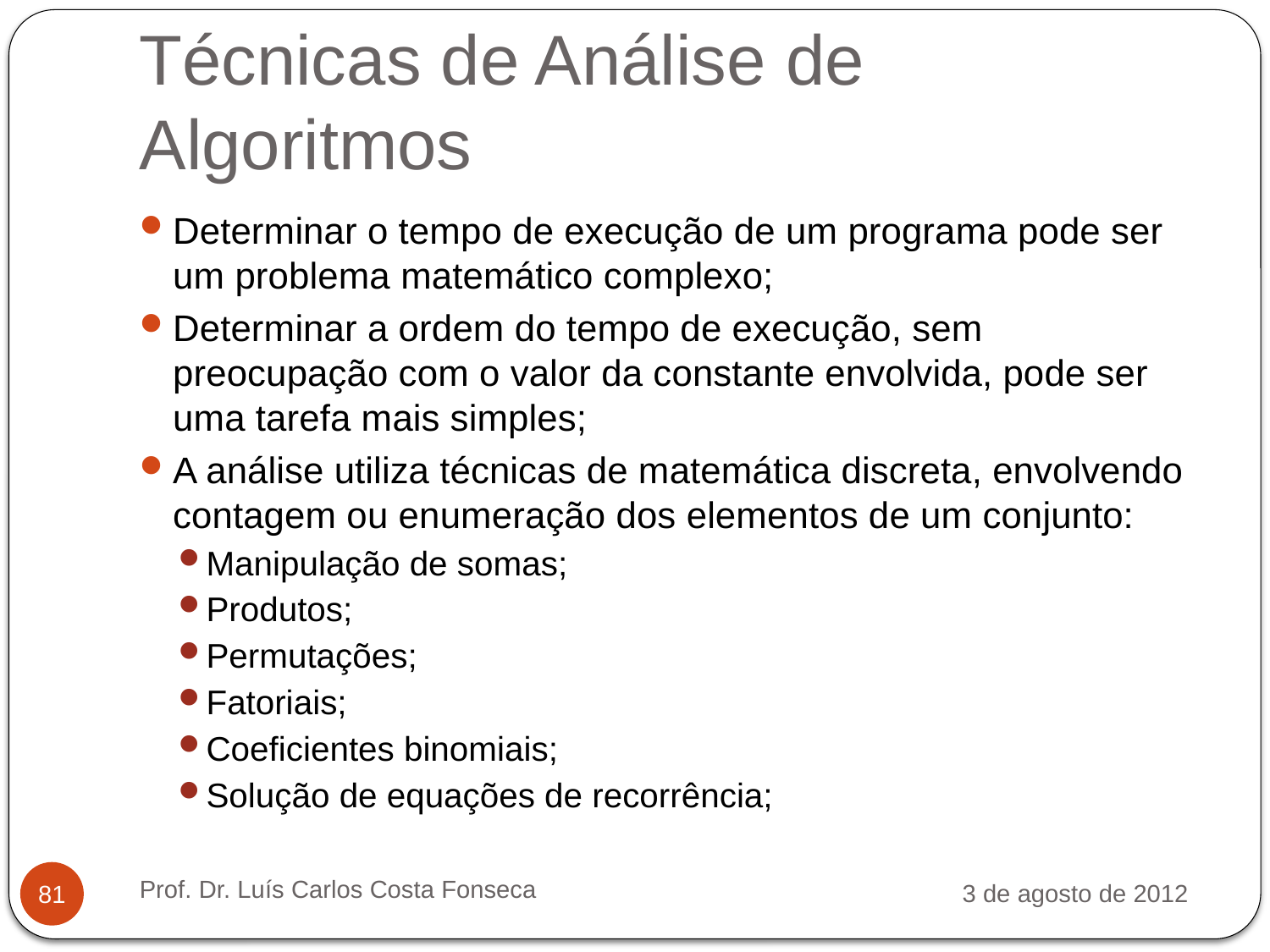

# Técnicas de Análise de Algoritmos
Determinar o tempo de execução de um programa pode ser um problema matemático complexo;
Determinar a ordem do tempo de execução, sem preocupação com o valor da constante envolvida, pode ser uma tarefa mais simples;
A análise utiliza técnicas de matemática discreta, envolvendo contagem ou enumeração dos elementos de um conjunto:
Manipulação de somas;
Produtos;
Permutações;
Fatoriais;
Coeficientes binomiais;
Solução de equações de recorrência;
Prof. Dr. Luís Carlos Costa Fonseca
3 de agosto de 2012
81